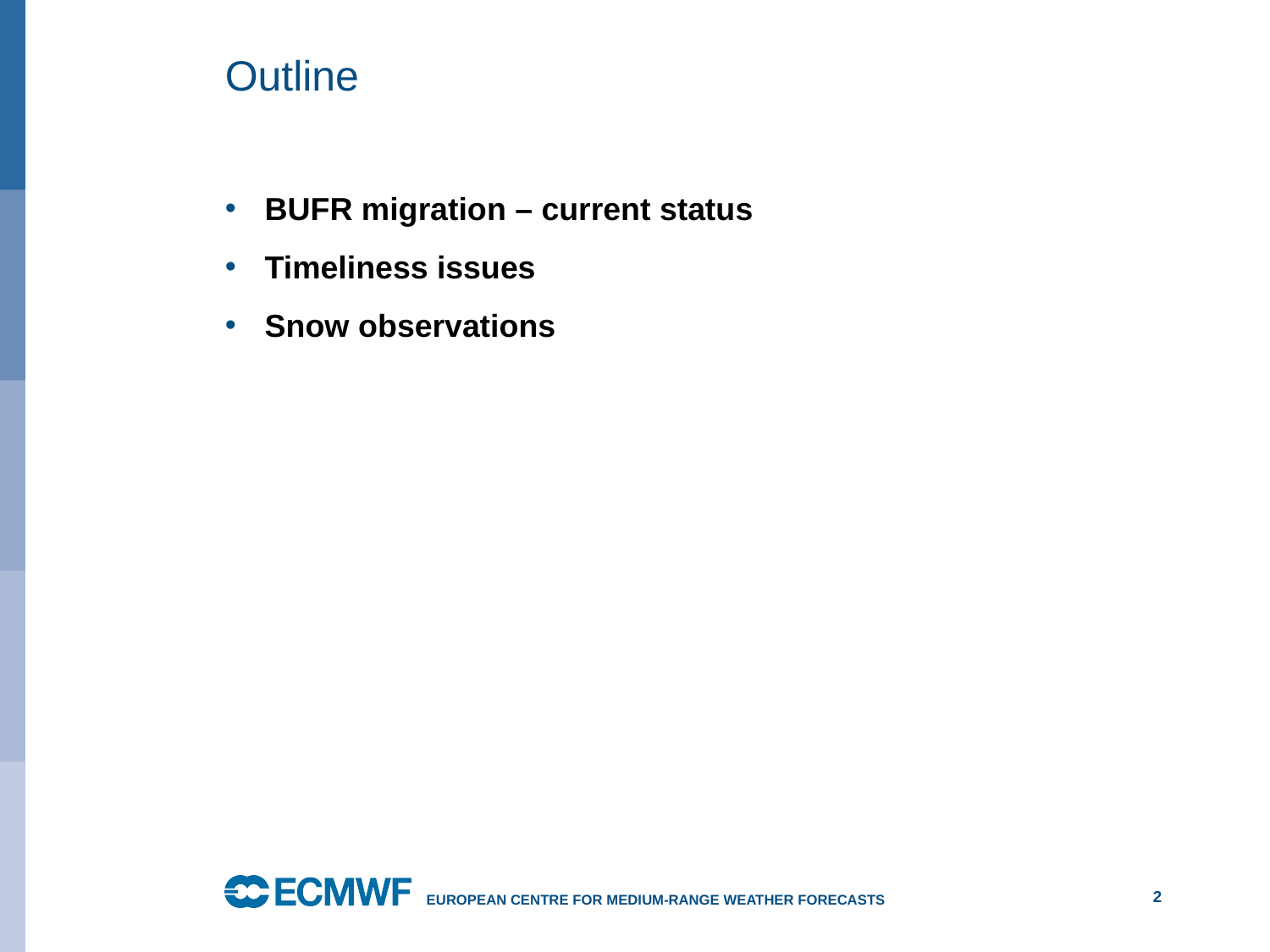

# Outline

BUFR migration – current status
Timeliness issues
Snow observations

2